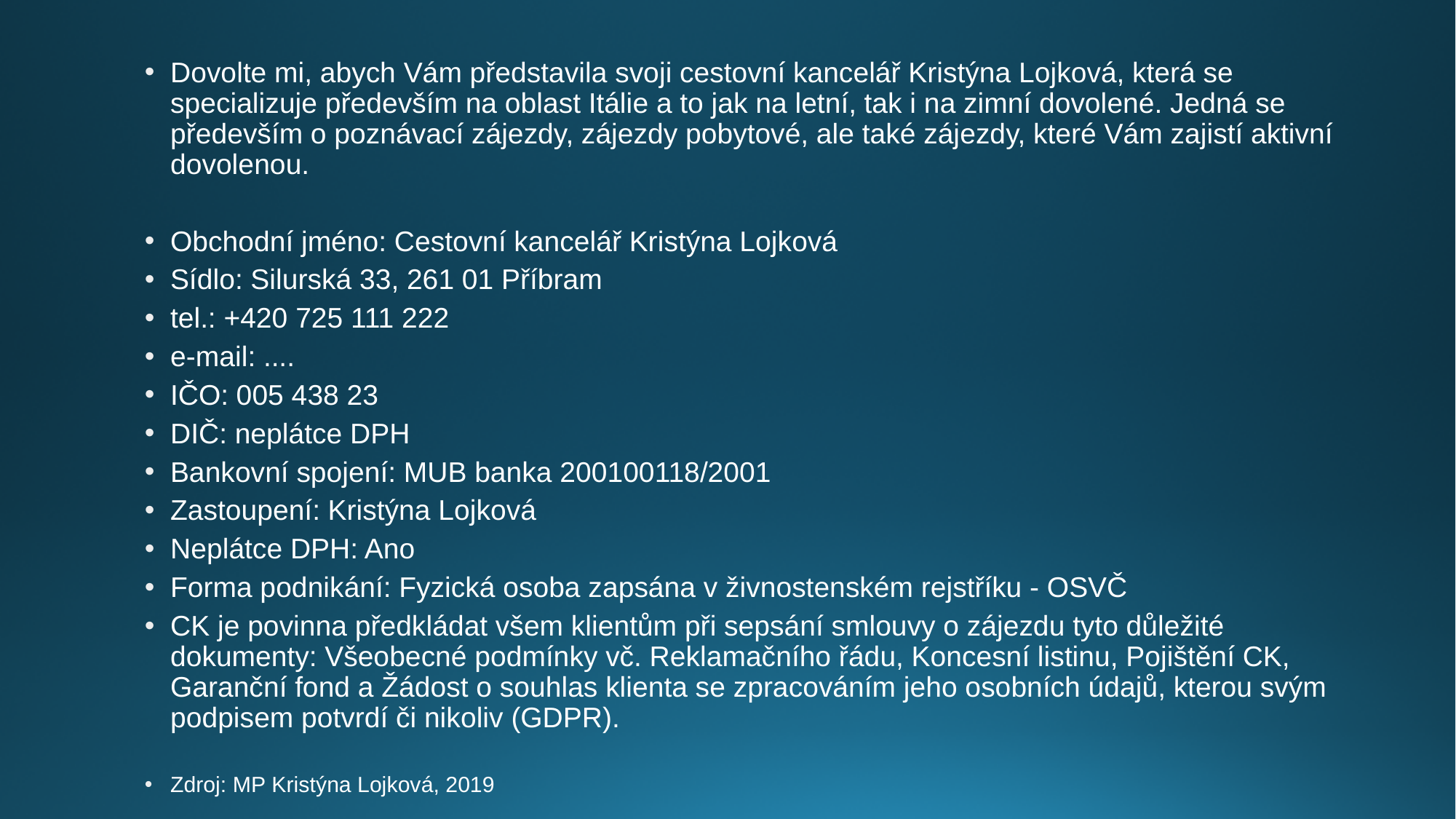

Dovolte mi, abych Vám představila svoji cestovní kancelář Kristýna Lojková, která se specializuje především na oblast Itálie a to jak na letní, tak i na zimní dovolené. Jedná se především o poznávací zájezdy, zájezdy pobytové, ale také zájezdy, které Vám zajistí aktivní dovolenou.

Obchodní jméno: Cestovní kancelář Kristýna Lojková
Sídlo: Silurská 33, 261 01 Příbram
tel.: +420 725 111 222
e-mail: ....
IČO: 005 438 23
DIČ: neplátce DPH
Bankovní spojení: MUB banka 200100118/2001
Zastoupení: Kristýna Lojková
Neplátce DPH: Ano
Forma podnikání: Fyzická osoba zapsána v živnostenském rejstříku - OSVČ
CK je povinna předkládat všem klientům při sepsání smlouvy o zájezdu tyto důležité dokumenty: Všeobecné podmínky vč. Reklamačního řádu, Koncesní listinu, Pojištění CK, Garanční fond a Žádost o souhlas klienta se zpracováním jeho osobních údajů, kterou svým podpisem potvrdí či nikoliv (GDPR).

Zdroj: MP Kristýna Lojková, 2019